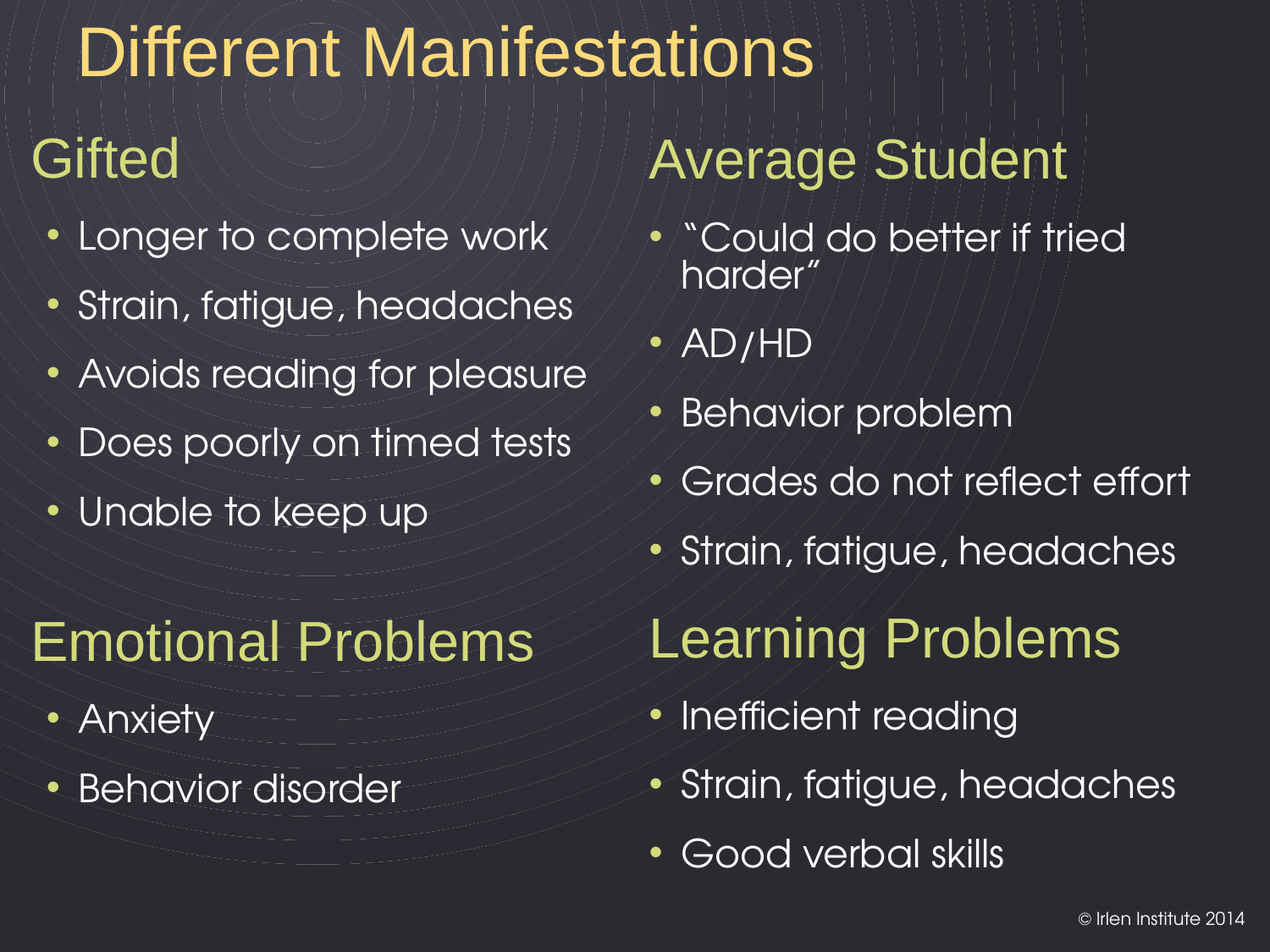

# Different Manifestations
Gifted
Longer to complete work
Strain, fatigue, headaches
Avoids reading for pleasure
Does poorly on timed tests
Unable to keep up
Emotional Problems
Anxiety
Behavior disorder
Average Student
“Could do better if tried harder”
AD/HD
Behavior problem
Grades do not reflect effort
Strain, fatigue, headaches
Learning Problems
Inefficient reading
Strain, fatigue, headaches
Good verbal skills
© Irlen Institute 2014